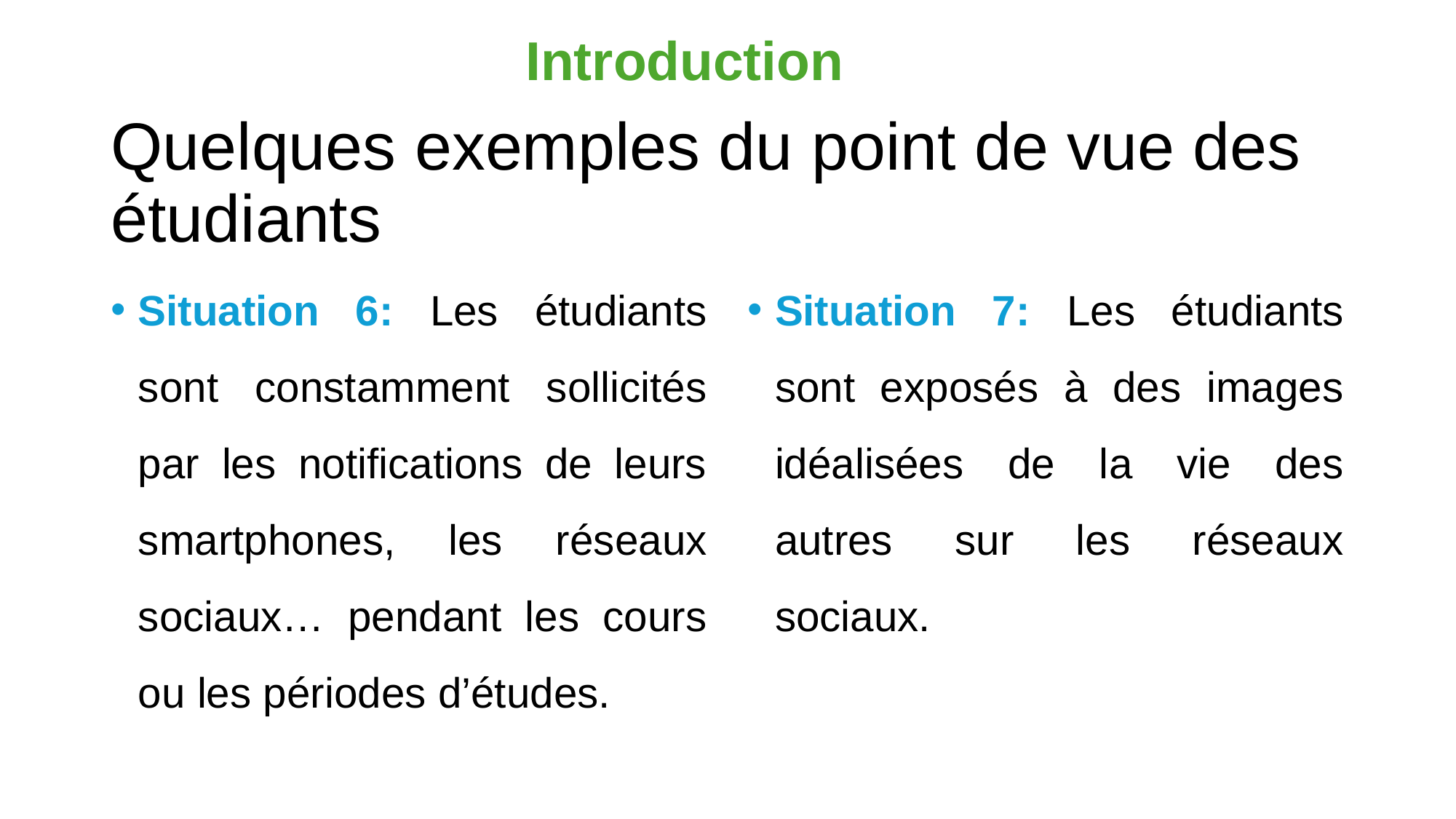

Introduction
# Quelques exemples du point de vue des étudiants
Situation 6: Les étudiants sont constamment sollicités par les notifications de leurs smartphones, les réseaux sociaux… pendant les cours ou les périodes d’études.
Situation 7: Les étudiants sont exposés à des images idéalisées de la vie des autres sur les réseaux sociaux.